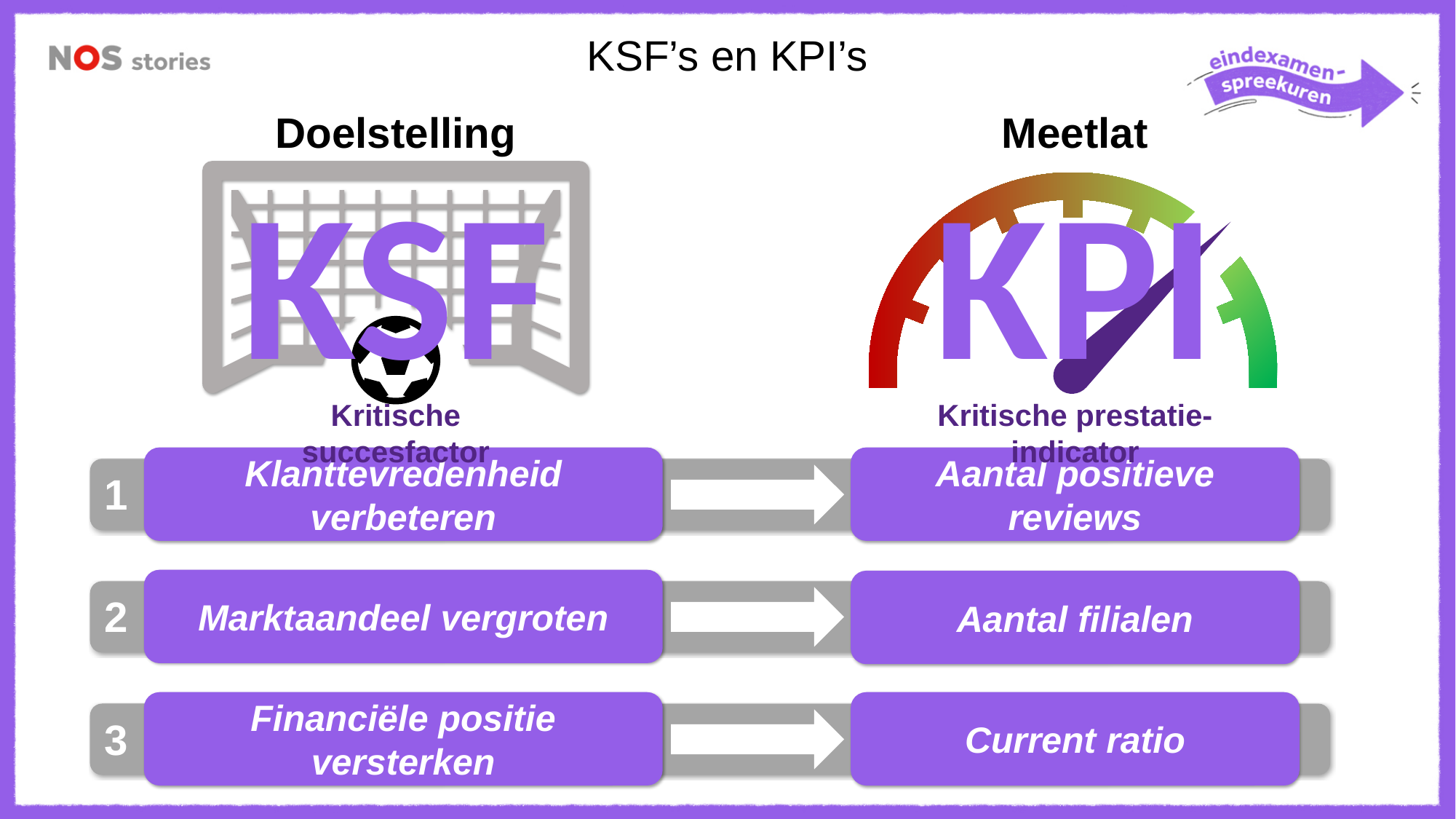

KSF’s en KPI’s

Doelstelling
Meetlat
KSF
KPI

Kritische succesfactor
Kritische prestatie-indicator
Klanttevredenheid verbeteren
Aantal positieve reviews
1

Marktaandeel vergroten
Aantal filialen
2

Financiële positie versterken
Current ratio
3